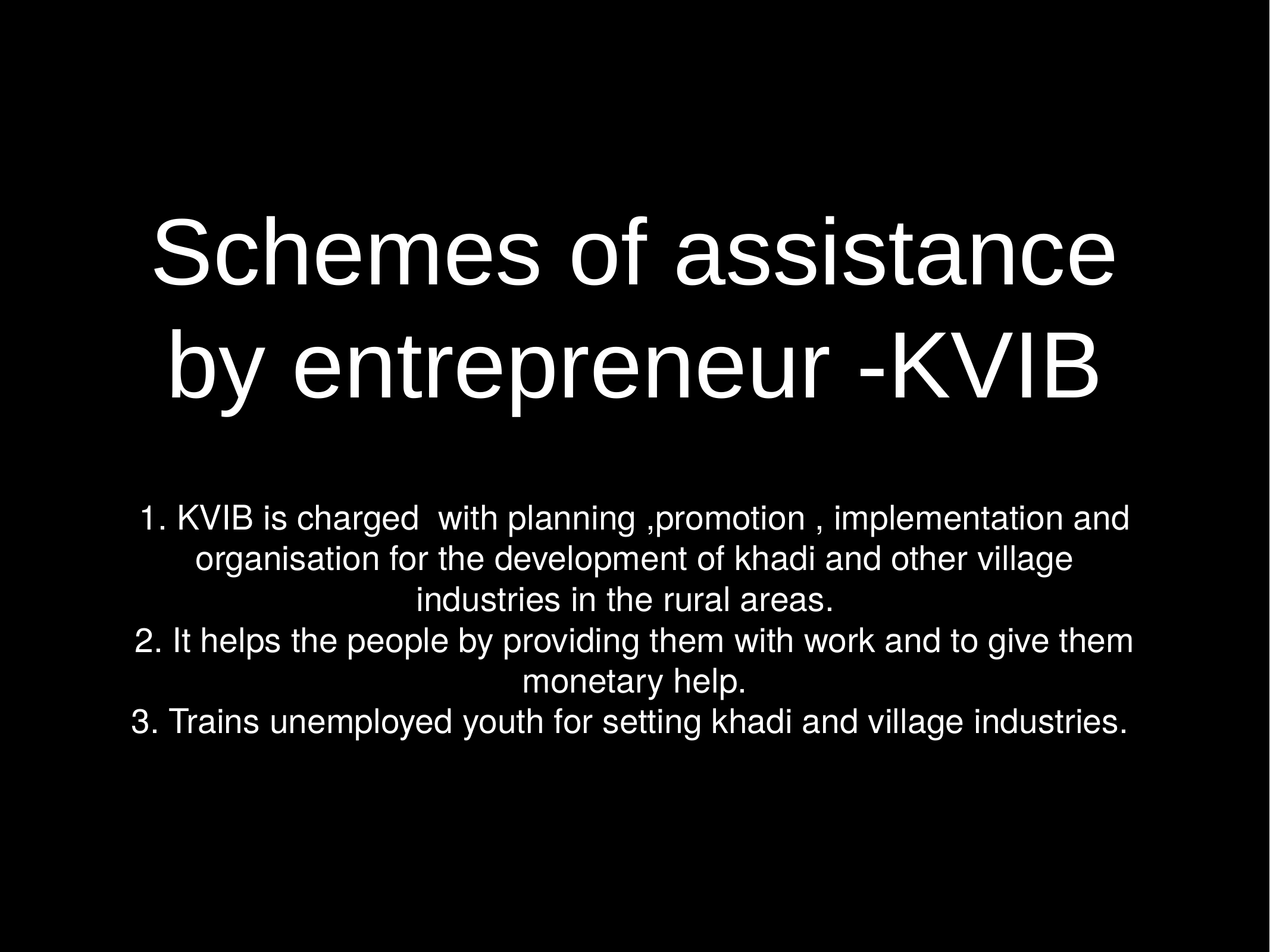

# Schemes of assistance by entrepreneur -KVIB
1. KVIB is charged  with planning ,promotion , implementation and organisation for the development of khadi and other village industries in the rural areas.
2. It helps the people by providing them with work and to give them monetary help.
3. Trains unemployed youth for setting khadi and village industries.